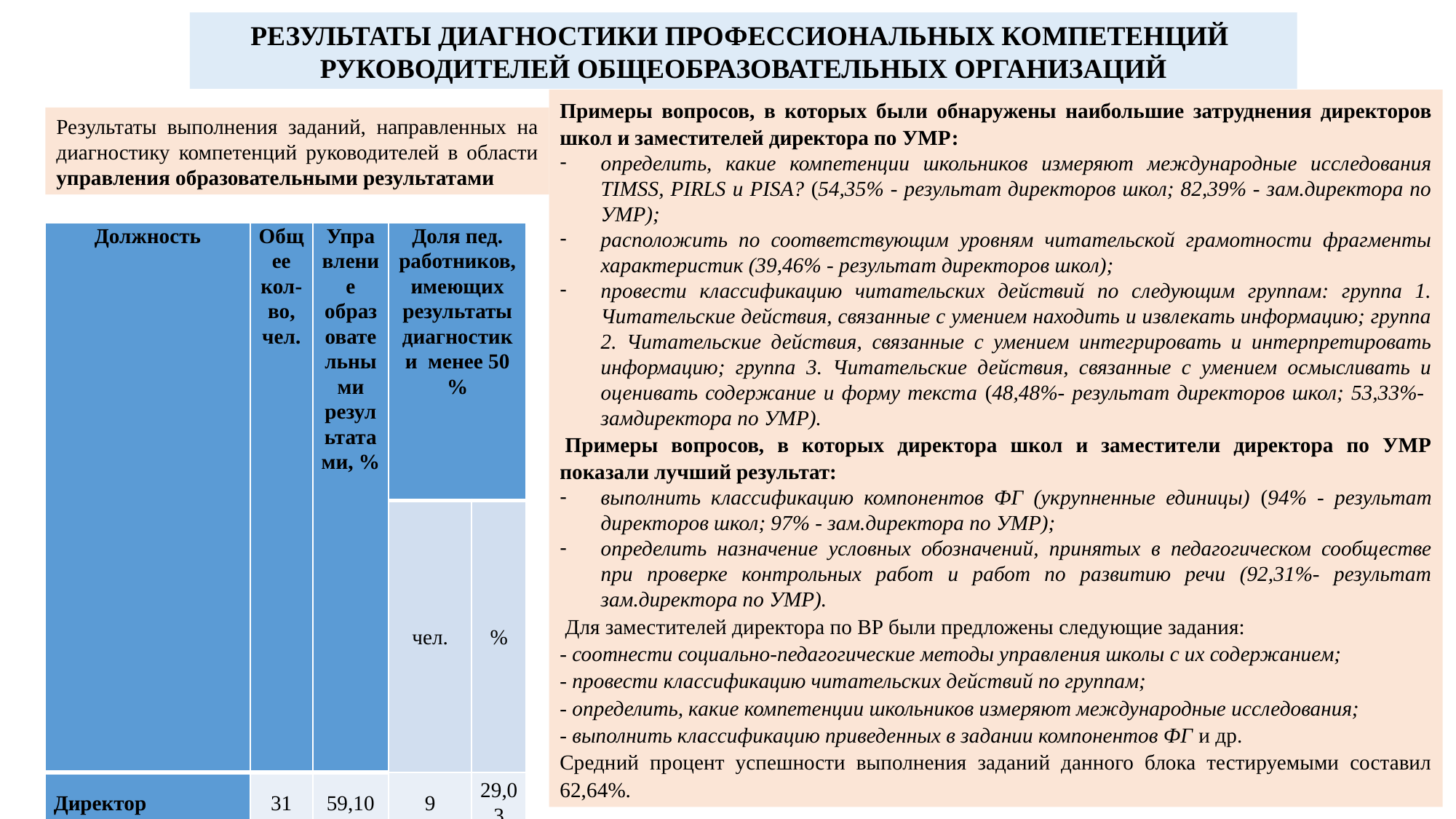

РЕЗУЛЬТАТЫ ДИАГНОСТИКИ ПРОФЕССИОНАЛЬНЫХ КОМПЕТЕНЦИЙ
РУКОВОДИТЕЛЕЙ ОБЩЕОБРАЗОВАТЕЛЬНЫХ ОРГАНИЗАЦИЙ
Примеры вопросов, в которых были обнаружены наибольшие затруднения директоров школ и заместителей директора по УМР:
определить, какие компетенции школьников измеряют международные исследования TIMSS, PIRLS и PISA? (54,35% - результат директоров школ; 82,39% - зам.директора по УМР);
расположить по соответствующим уровням читательской грамотности фрагменты характеристик (39,46% - результат директоров школ);
провести классификацию читательских действий по следующим группам: группа 1. Читательские действия, связанные с умением находить и извлекать информацию; группа 2. Читательские действия, связанные с умением интегрировать и интерпретировать информацию; группа 3. Читательские действия, связанные с умением осмысливать и оценивать содержание и форму текста (48,48%- результат директоров школ; 53,33%-  замдиректора по УМР).
 Примеры вопросов, в которых директора школ и заместители директора по УМР показали лучший результат:
выполнить классификацию компонентов ФГ (укрупненные единицы) (94% - результат директоров школ; 97% - зам.директора по УМР);
определить назначение условных обозначений, принятых в педагогическом сообществе при проверке контрольных работ и работ по развитию речи (92,31%- результат зам.директора по УМР).
 Для заместителей директора по ВР были предложены следующие задания:
- соотнести социально-педагогические методы управления школы с их содержанием;
- провести классификацию читательских действий по группам;
- определить, какие компетенции школьников измеряют международные исследования;
- выполнить классификацию приведенных в задании компонентов ФГ и др.
Средний процент успешности выполнения заданий данного блока тестируемыми составил 62,64%.
Результаты выполнения заданий, направленных на диагностику компетенций руководителей в области управления образовательными результатами
| Должность | Общее кол-во, чел. | Управление образовательными результатами, % | Доля пед. работников, имеющих результаты диагностики менее 50 % |  |
| --- | --- | --- | --- | --- |
|  |  |  | чел. | % |
| Директор | 31 | 59,10 | 9 | 29,03 |
| Заместитель директора по УР | 40 | 79,93 | 1 | 2,50 |
| Заместитель директора по ВР | 12 | 62,64 | 2 | 16,67 |
| Общая средняя | 83 | 67,22 | 12 | 14,46 |